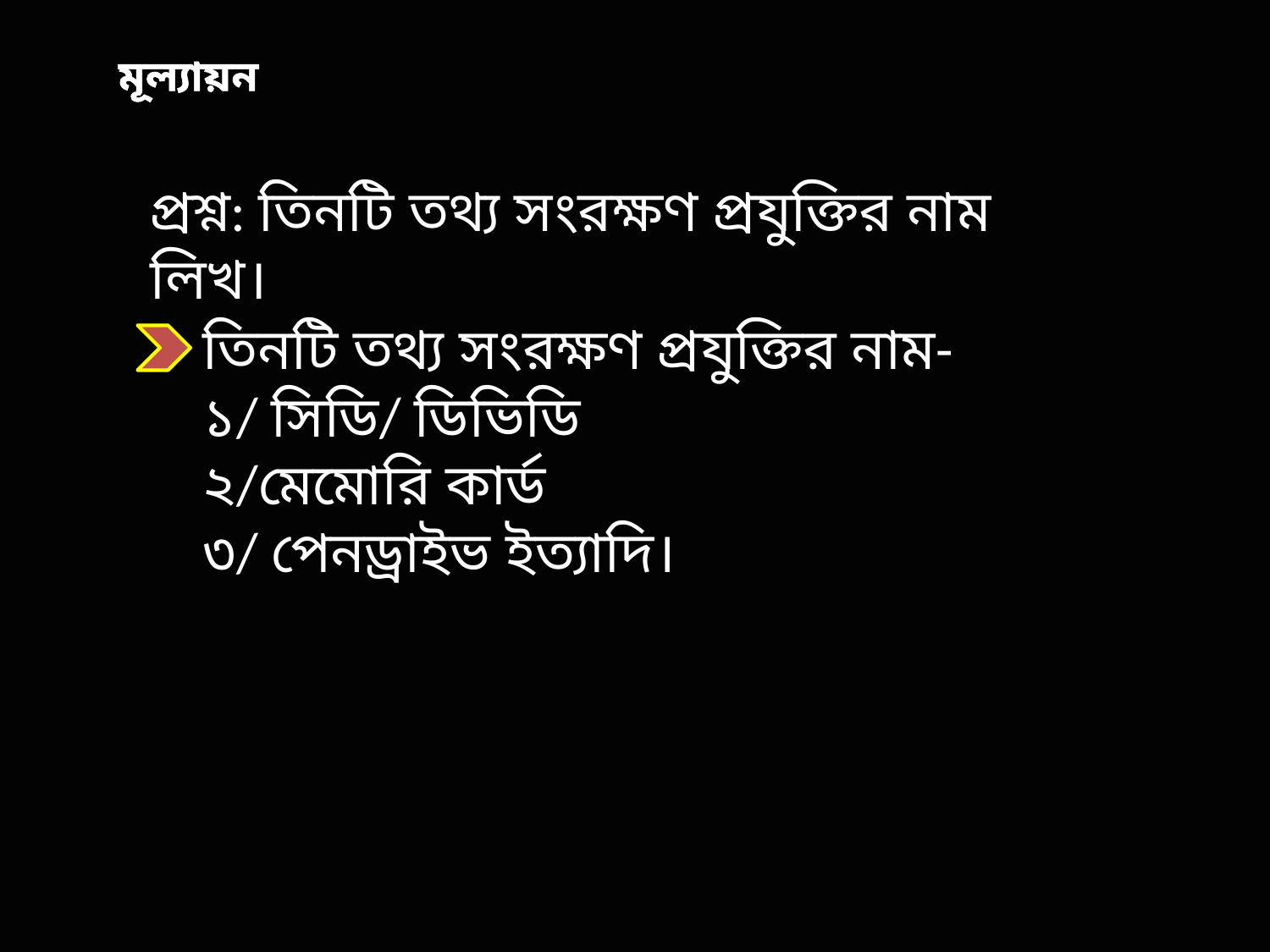

মূল্যায়ন
প্রশ্ন: তিনটি তথ্য সংরক্ষণ প্রযুক্তির নাম লিখ।
তিনটি তথ্য সংরক্ষণ প্রযুক্তির নাম-
১/ সিডি/ ডিভিডি
২/মেমোরি কার্ড
৩/ পেনড্রাইভ ইত্যাদি।